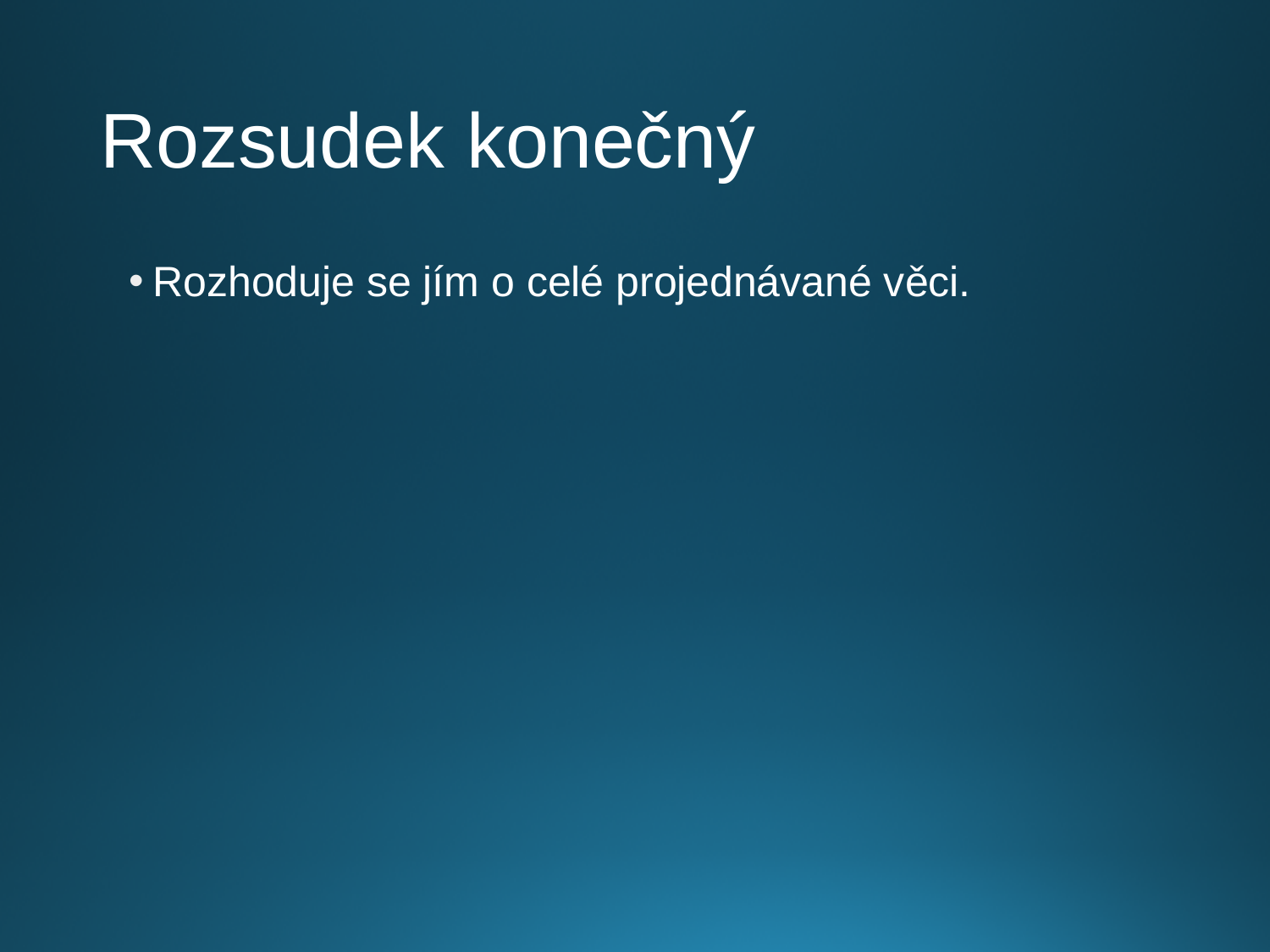

# Rozsudek konečný
Rozhoduje se jím o celé projednávané věci.